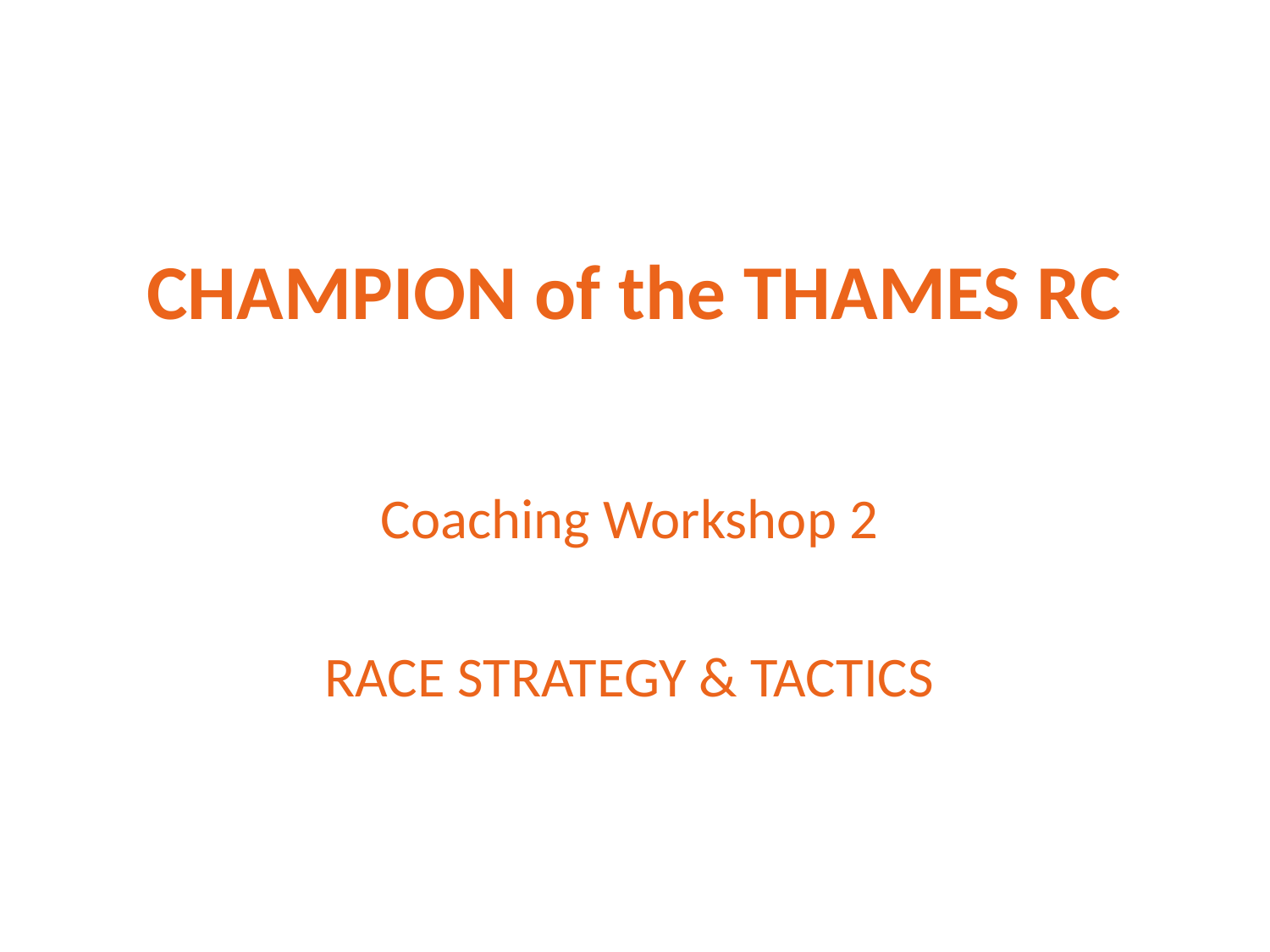

# CHAMPION of the THAMES RC
Coaching Workshop 2

RACE STRATEGY & TACTICS